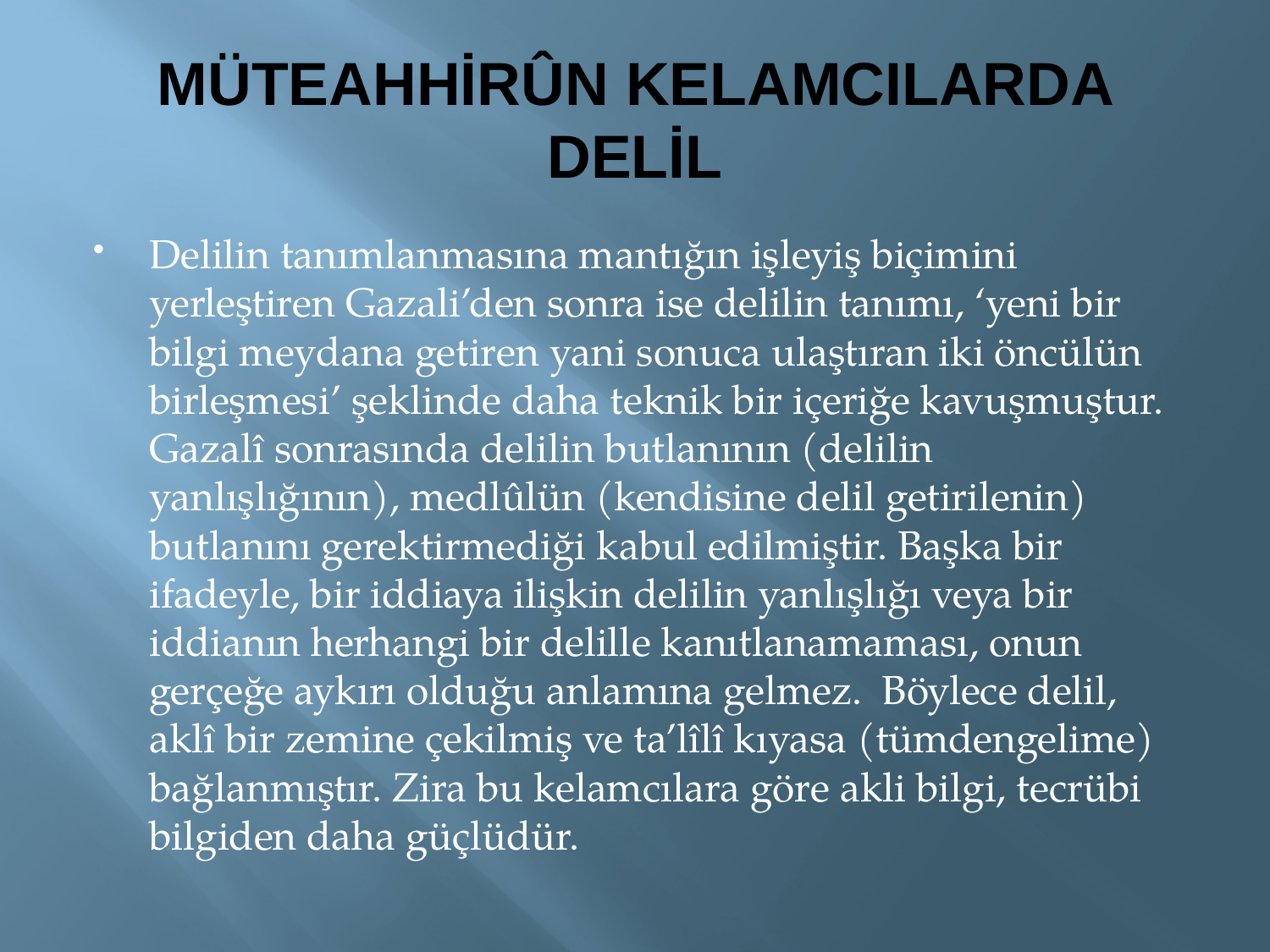

# MÜTEAHHİRÛN KELAMCILARDA DELİL
Delilin tanımlanmasına mantığın işleyiş biçimini yerleştiren Gazali’den sonra ise delilin tanımı, ‘yeni bir bilgi meydana getiren yani sonuca ulaştıran iki öncülün birleşmesi’ şeklinde daha teknik bir içeriğe kavuşmuştur. Gazalî sonrasında delilin butlanının (delilin yanlışlığının), medlûlün (kendisine delil getirilenin) butlanını gerektirmediği kabul edilmiştir. Başka bir ifadeyle, bir iddiaya ilişkin delilin yanlışlığı veya bir iddianın herhangi bir delille kanıtlanamaması, onun gerçeğe aykırı olduğu anlamına gelmez.  Böylece delil, aklî bir zemine çekilmiş ve ta’lîlî kıyasa (tümdengelime) bağlanmıştır. Zira bu kelamcılara göre akli bilgi, tecrübi bilgiden daha güçlüdür.